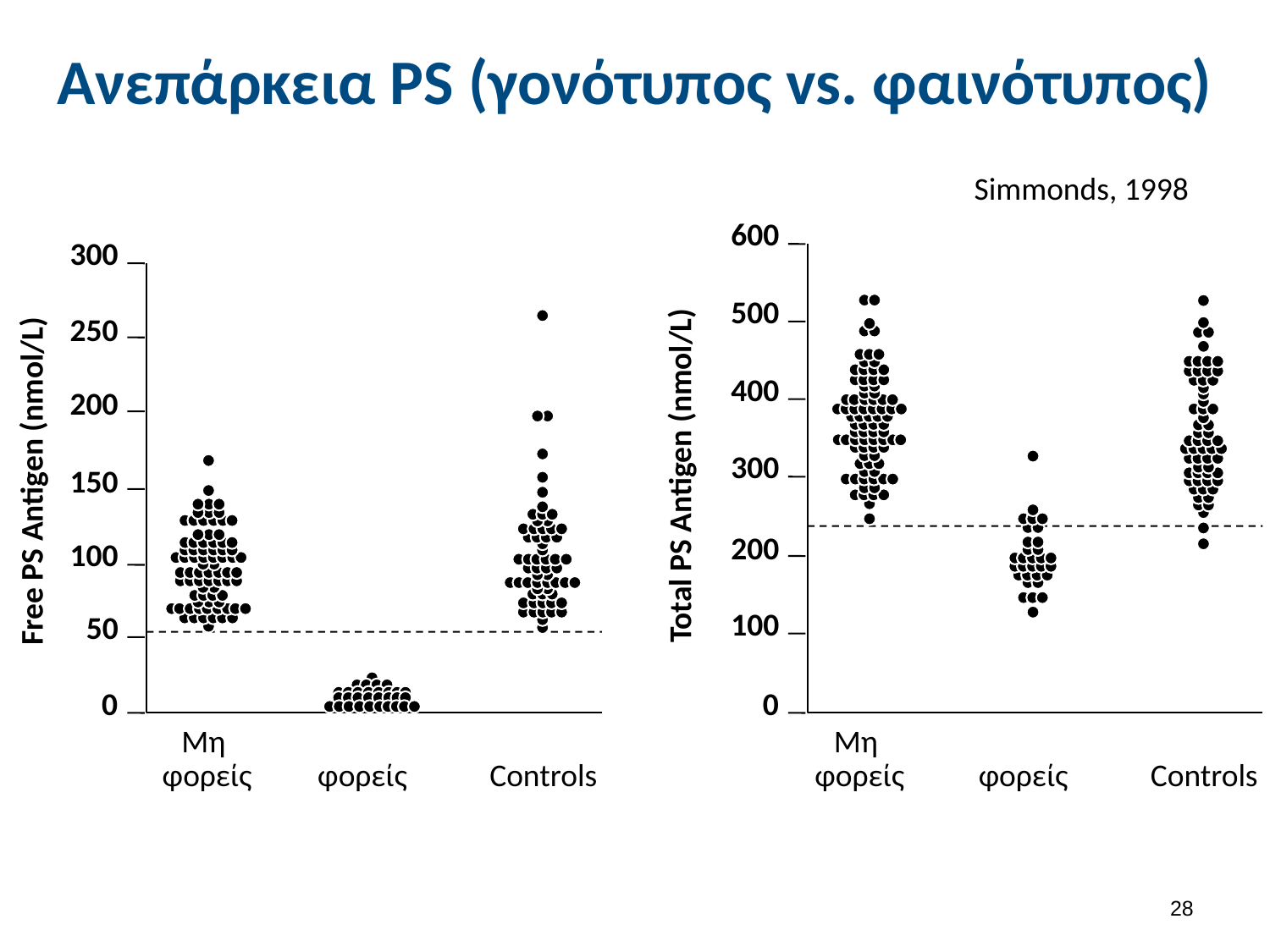

# Ανεπάρκεια PS (γονότυπος vs. φαινότυπος)
Simmonds, 1998
600

500

400
300

Total PS Antigen (nmol/L)
200

100
0
Μη
φορείς
φορείς
Controls
300

250

200

150
Free PS Antigen (nmol/L)

100

50

0

Μη
 φορείς
φορείς
Controls
28